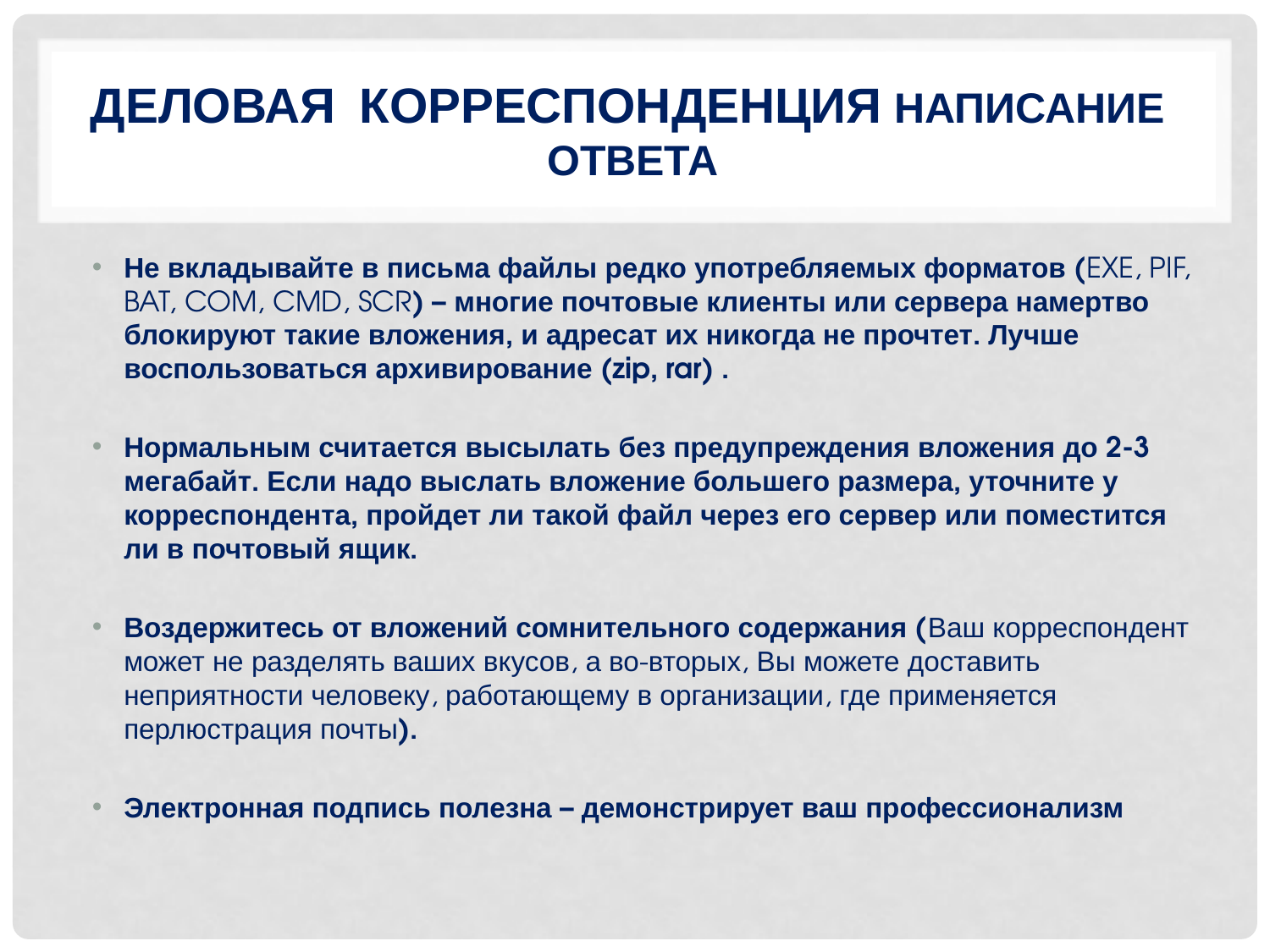

# Деловая  корреспонденция Написание  ответа
Не вкладывайте в письма файлы редко употребляемых форматов (EXE, PIF, BAT, COM, CMD, SCR) – многие почтовые клиенты или сервера намертво блокируют такие вложения, и адресат их никогда не прочтет. Лучше воспользоваться архивирование (zip, rar) .

Нормальным считается высылать без предупреждения вложения до 2-3 мегабайт. Если надо выслать вложение большего размера, уточните у корреспондента, пройдет ли такой файл через его сервер или поместится ли в почтовый ящик.

Воздержитесь от вложений сомнительного содержания (Ваш корреспондент может не разделять ваших вкусов, а во-вторых, Вы можете доставить неприятности человеку, работающему в организации, где применяется перлюстрация почты).

Электронная подпись полезна – демонстрирует ваш профессионализм